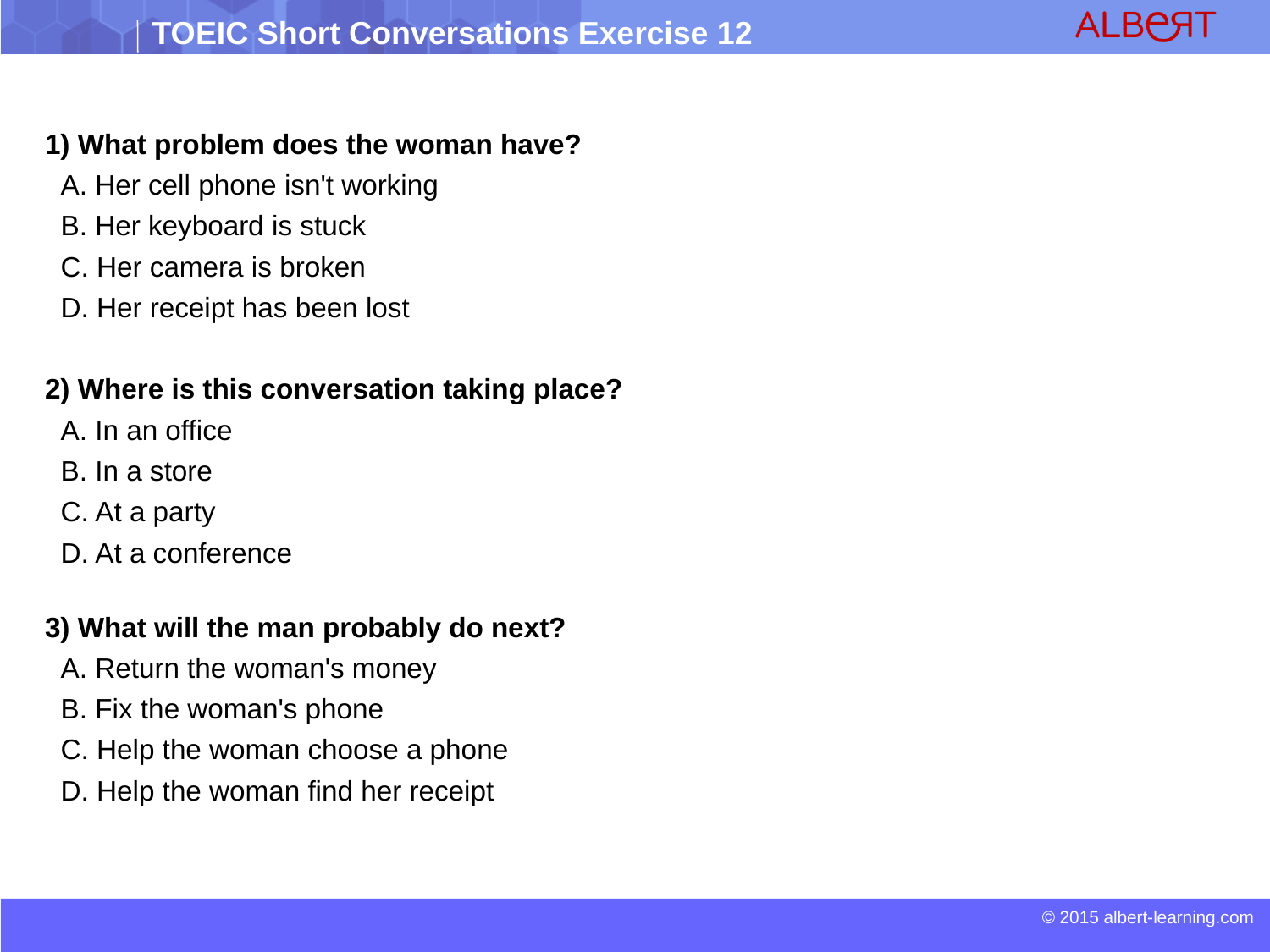

1) What problem does the woman have?
  A. Her cell phone isn't working
  B. Her keyboard is stuck
  C. Her camera is broken
  D. Her receipt has been lost

2) Where is this conversation taking place?
  A. In an office
  B. In a store
  C. At a party
  D. At a conference
3) What will the man probably do next?
  A. Return the woman's money
  B. Fix the woman's phone
  C. Help the woman choose a phone
  D. Help the woman find her receipt